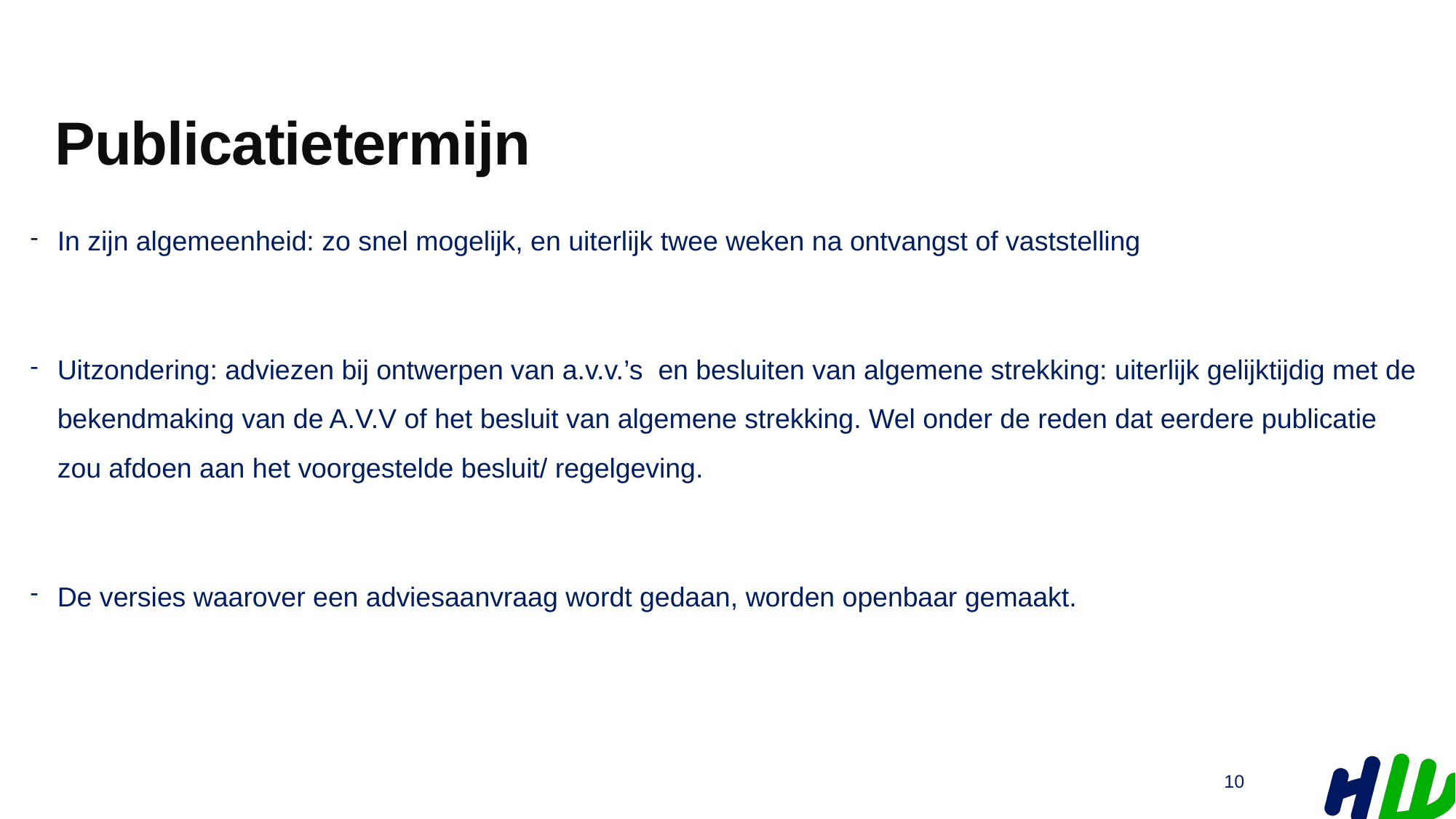

# Publicatietermijn
In zijn algemeenheid: zo snel mogelijk, en uiterlijk twee weken na ontvangst of vaststelling

Uitzondering: adviezen bij ontwerpen van a.v.v.’s  en besluiten van algemene strekking: uiterlijk gelijktijdig met de bekendmaking van de A.V.V of het besluit van algemene strekking. Wel onder de reden dat eerdere publicatie zou afdoen aan het voorgestelde besluit/ regelgeving.

De versies waarover een adviesaanvraag wordt gedaan, worden openbaar gemaakt.
10